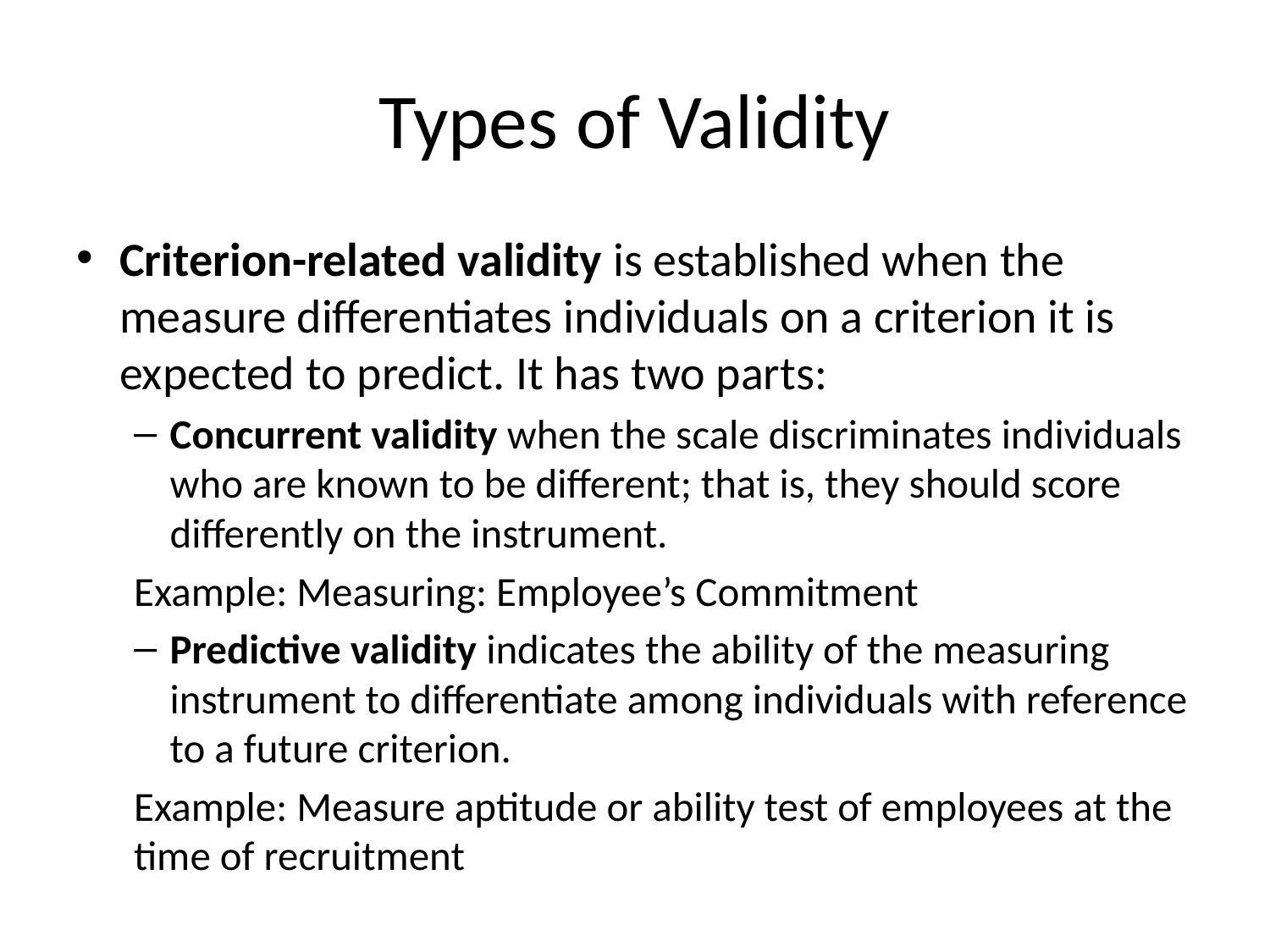

# Types of Validity
Criterion-related validity is established when the measure differentiates individuals on a criterion it is expected to predict. It has two parts:
Concurrent validity when the scale discriminates individuals who are known to be different; that is, they should score differently on the instrument.
Example: Measuring: Employee’s Commitment
Predictive validity indicates the ability of the measuring instrument to differentiate among individuals with reference to a future criterion.
Example: Measure aptitude or ability test of employees at the time of recruitment